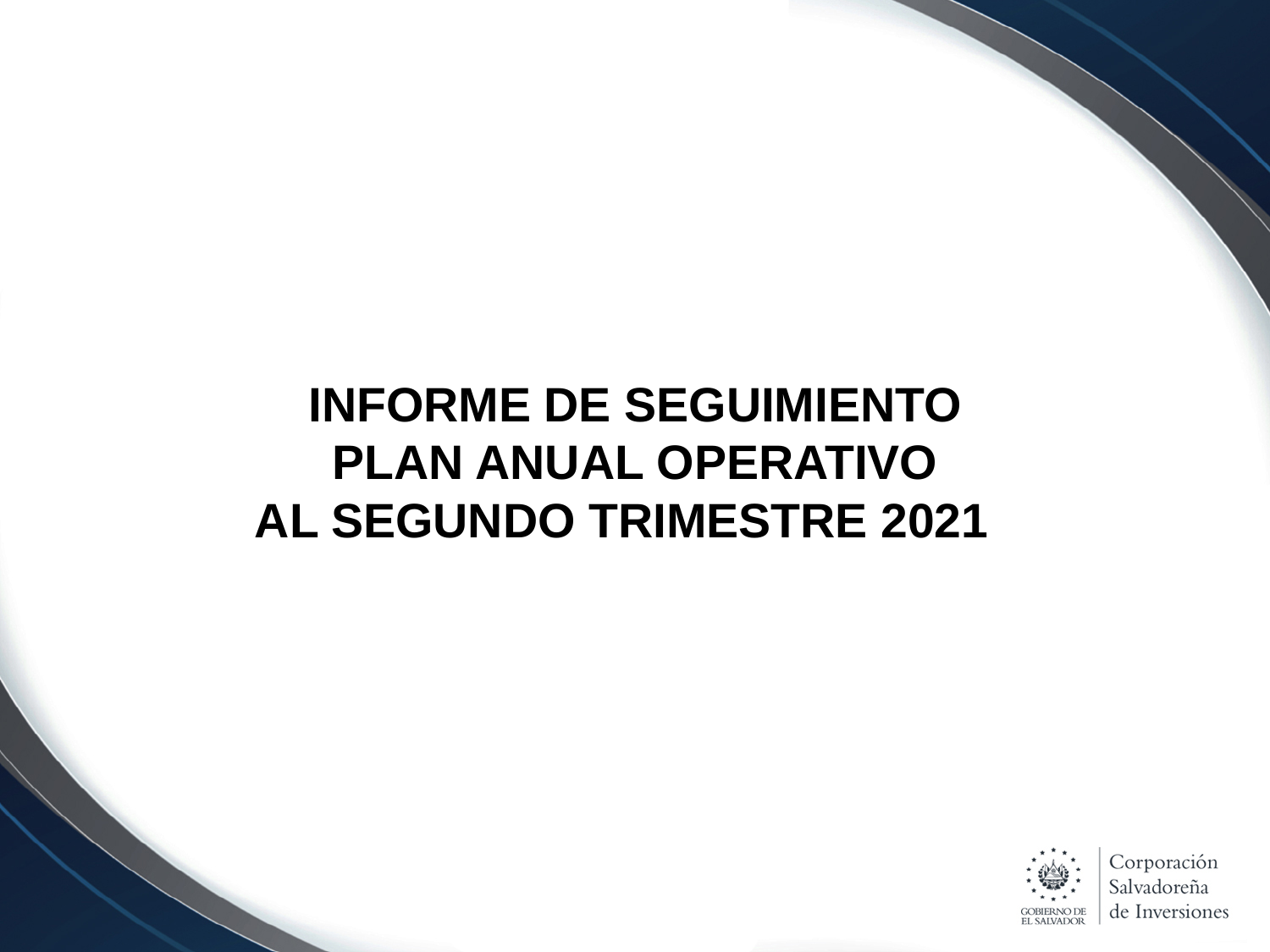

# INFORME DE SEGUIMIENTO PLAN ANUAL OPERATIVO AL SEGUNDO TRIMESTRE 2021